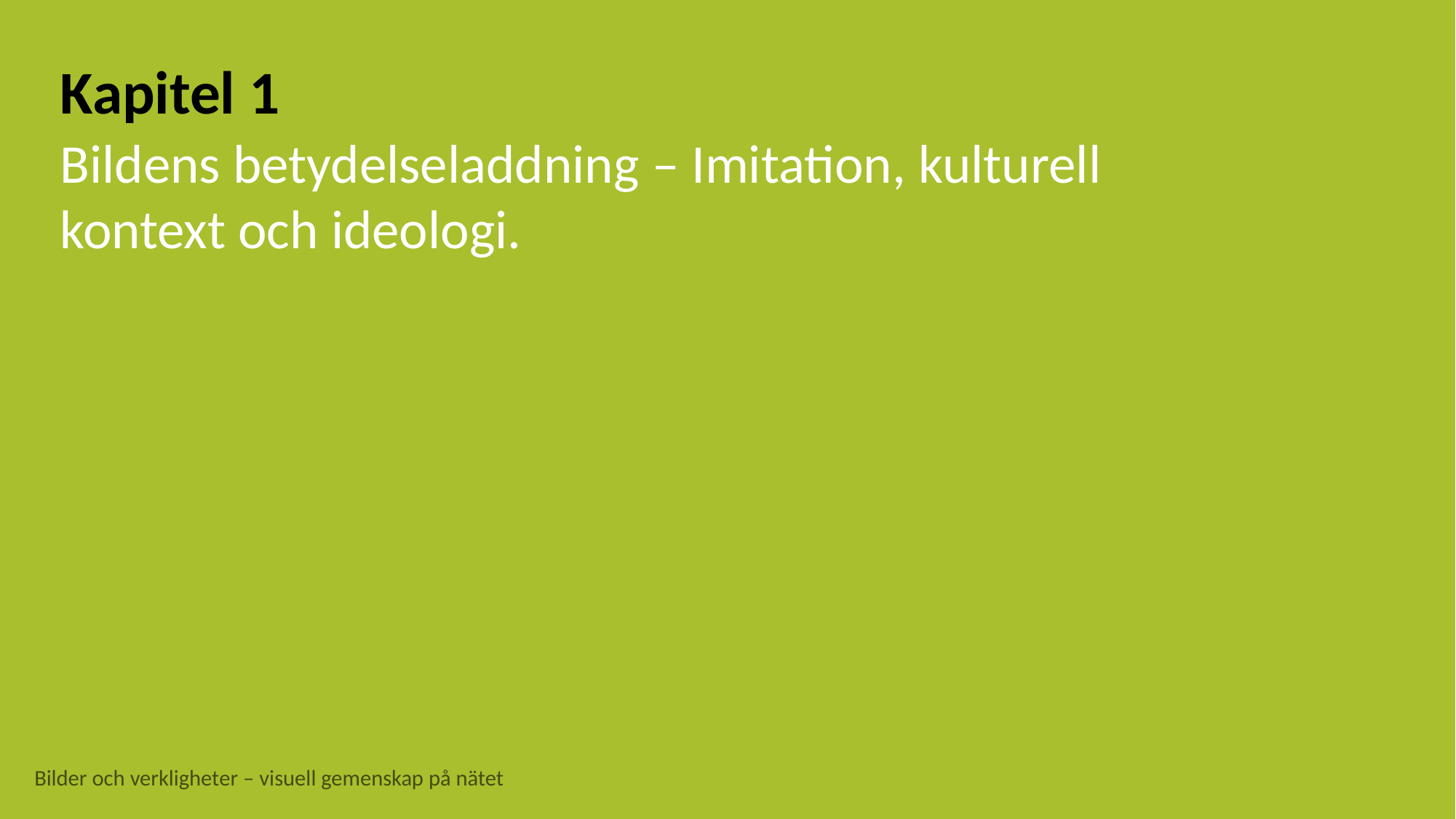

Kapitel 1
Bildens betydelseladdning – Imitation, kulturell kontext och ideologi.
Bilder och verkligheter – visuell gemenskap på nätet